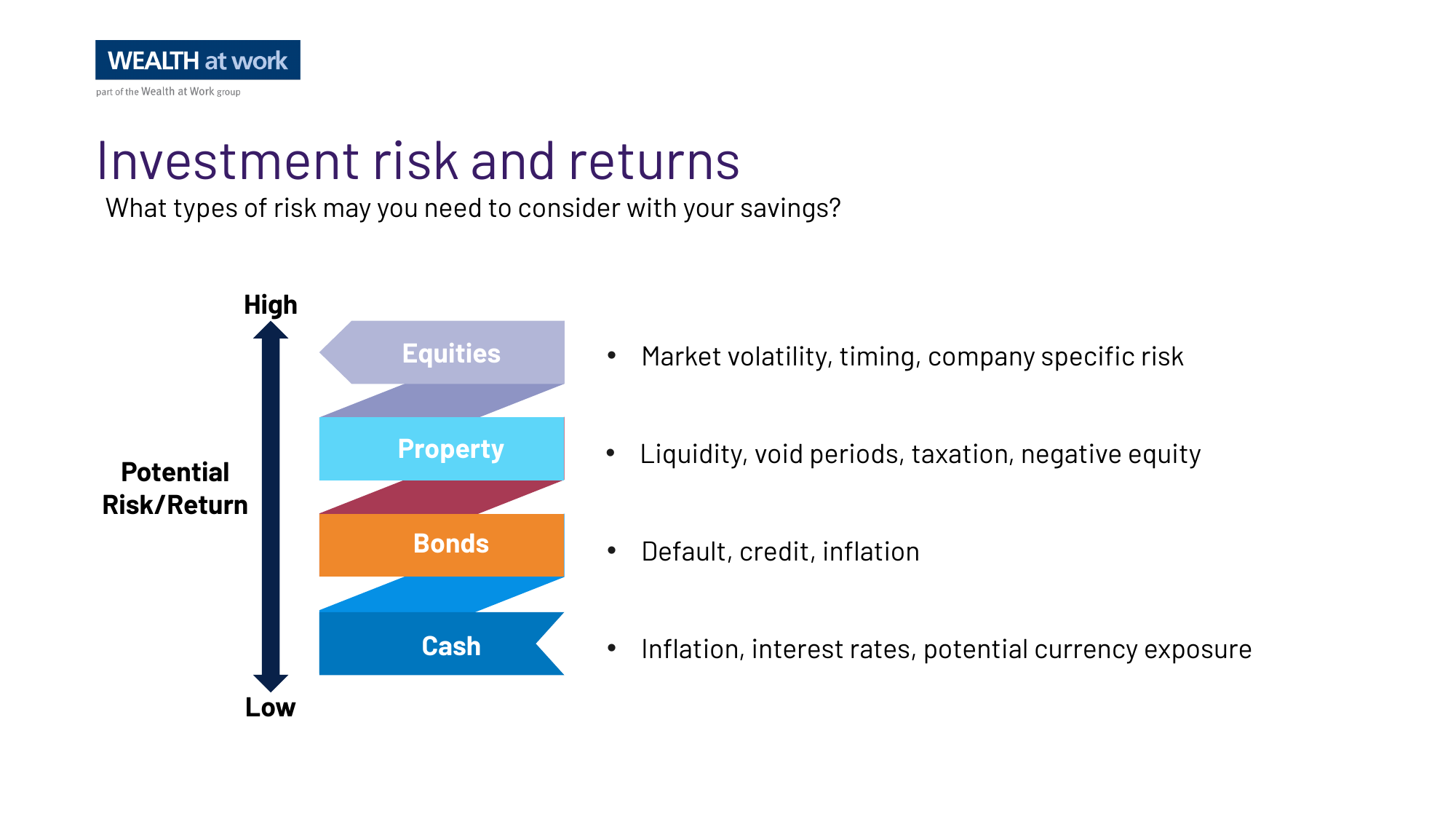

Investment risk and returns
What types of risk may you need to consider with your savings?
High

Equities
Market volatility, timing, company specific risk

Property
Liquidity, void periods, taxation, negative equity
Potential Risk/Return

Bonds

Default, credit, inflation

Cash
Inflation, interest rates, potential currency exposure
Low
911901396